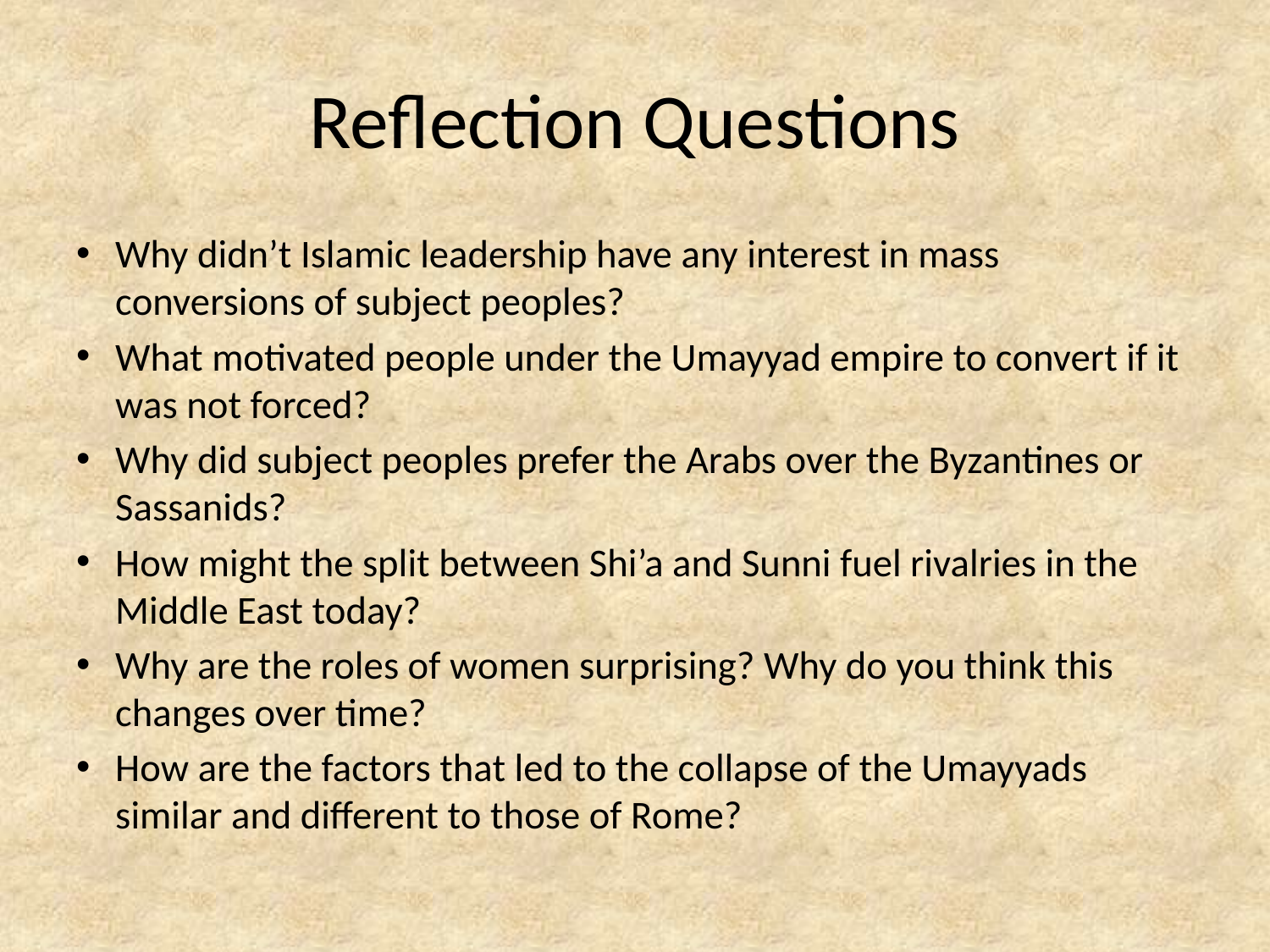

# Reflection Questions
Why didn’t Islamic leadership have any interest in mass conversions of subject peoples?
What motivated people under the Umayyad empire to convert if it was not forced?
Why did subject peoples prefer the Arabs over the Byzantines or Sassanids?
How might the split between Shi’a and Sunni fuel rivalries in the Middle East today?
Why are the roles of women surprising? Why do you think this changes over time?
How are the factors that led to the collapse of the Umayyads similar and different to those of Rome?